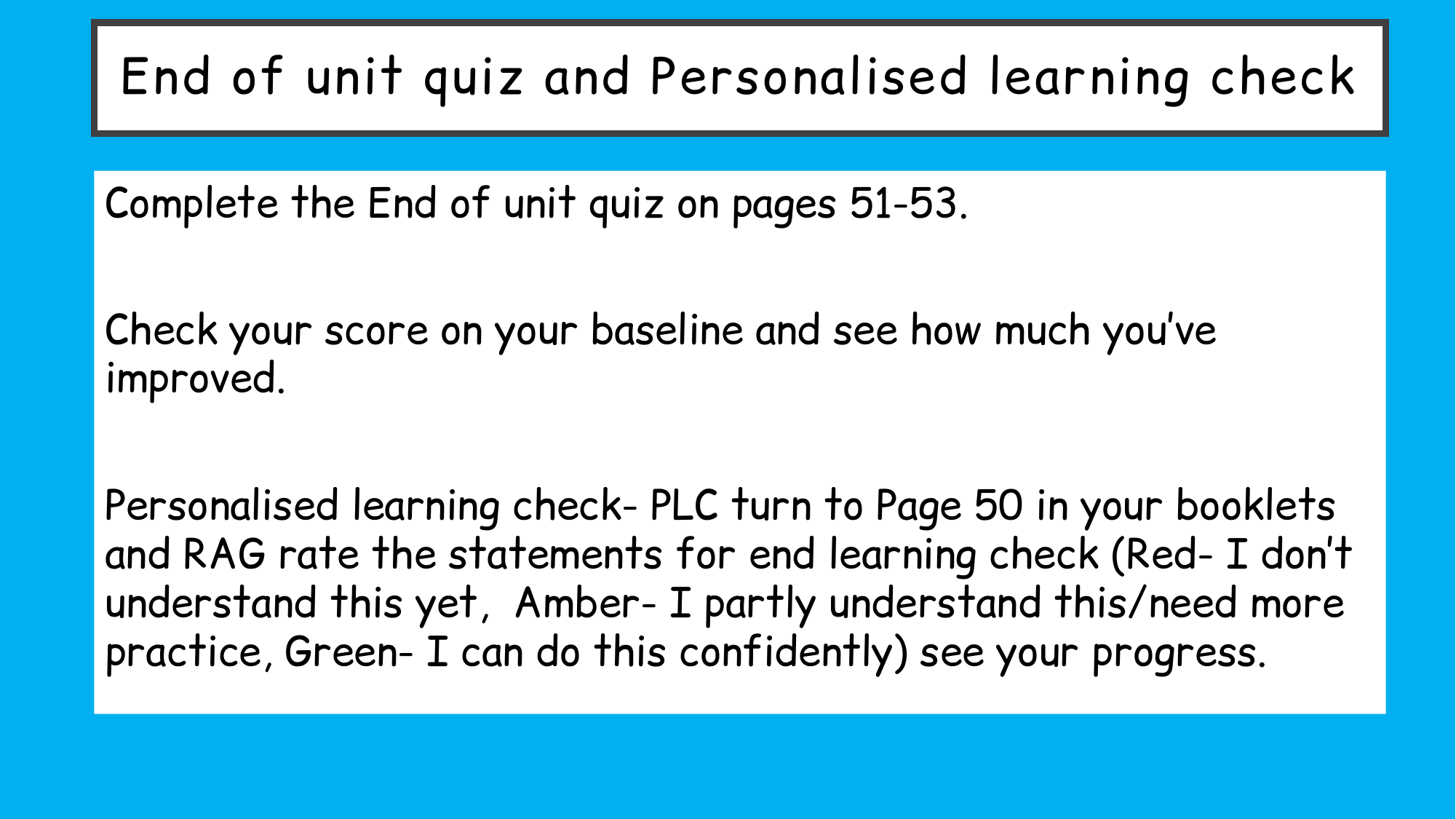

# End of unit quiz and Personalised learning check
Complete the End of unit quiz on pages 51-53.

Check your score on your baseline and see how much you’ve improved.

Personalised learning check- PLC turn to Page 50 in your booklets and RAG rate the statements for end learning check (Red- I don’t understand this yet,  Amber- I partly understand this/need more practice, Green- I can do this confidently) see your progress.